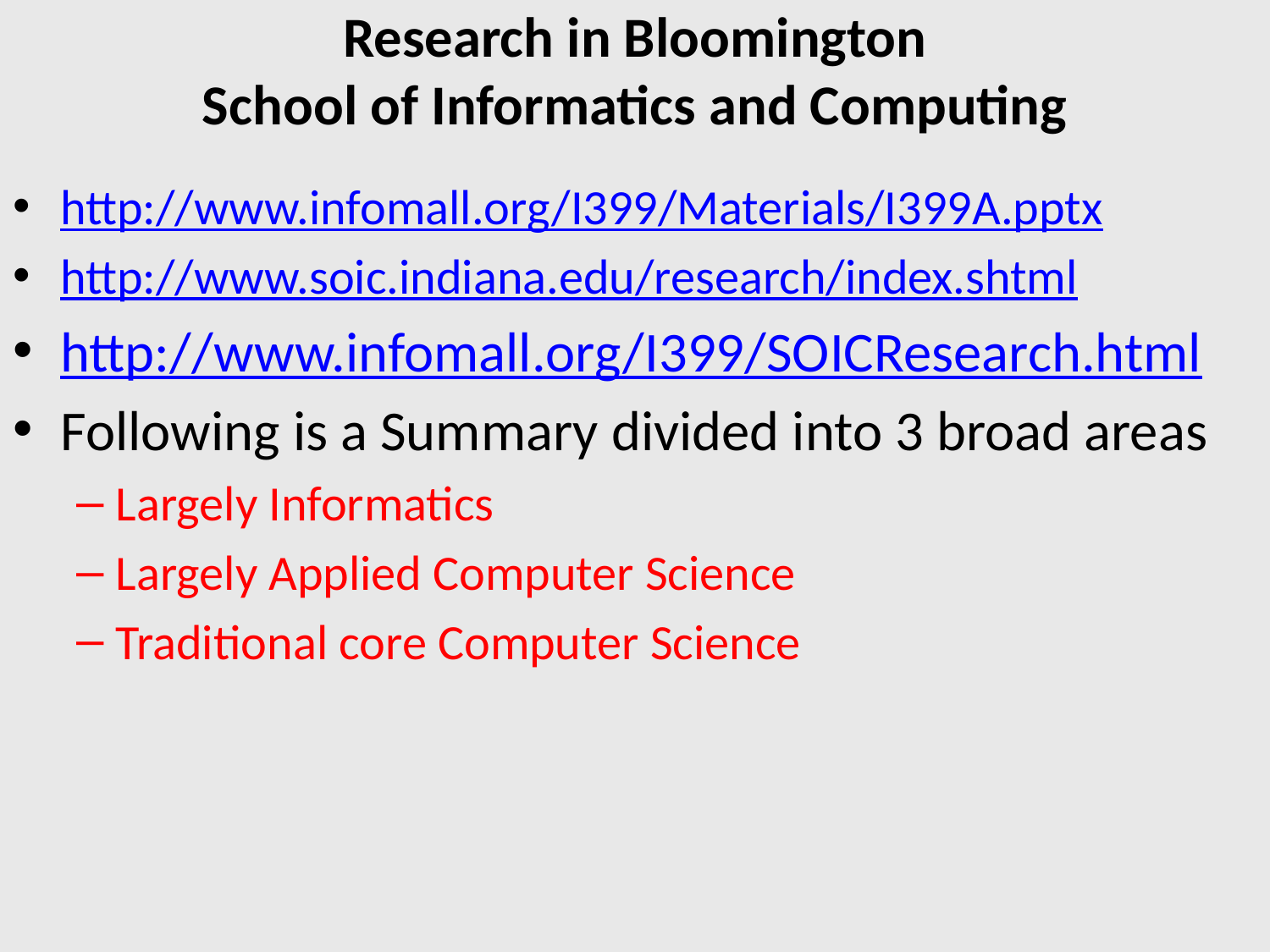

# Research in Bloomington School of Informatics and Computing
http://www.infomall.org/I399/Materials/I399A.pptx
http://www.soic.indiana.edu/research/index.shtml
http://www.infomall.org/I399/SOICResearch.html
Following is a Summary divided into 3 broad areas
Largely Informatics
Largely Applied Computer Science
Traditional core Computer Science